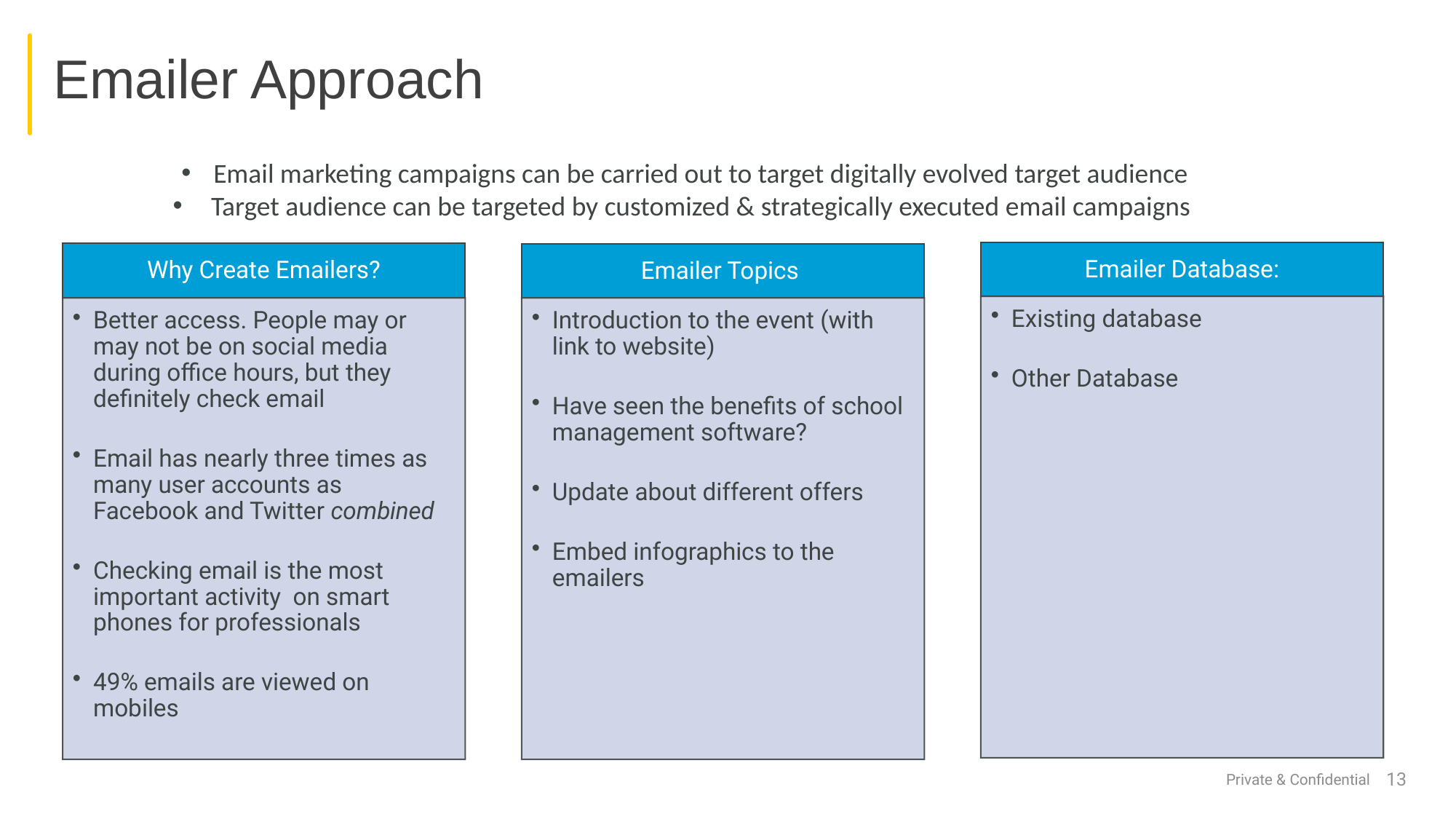

# Emailer Approach
 Email marketing campaigns can be carried out to target digitally evolved target audience
  Target audience can be targeted by customized & strategically executed email campaigns
Why Create Emailers?
Better access. People may or may not be on social media during office hours, but they definitely check email

Email has nearly three times as many user accounts as Facebook and Twitter combined

Checking email is the most important activity  on smart phones for professionals

49% emails are viewed on mobiles

Emailer Topics
Introduction to the event (with link to website)

Have seen the benefits of school management software?

Update about different offers

Embed infographics to the emailers
Emailer Database:
Existing database

Other Database
13